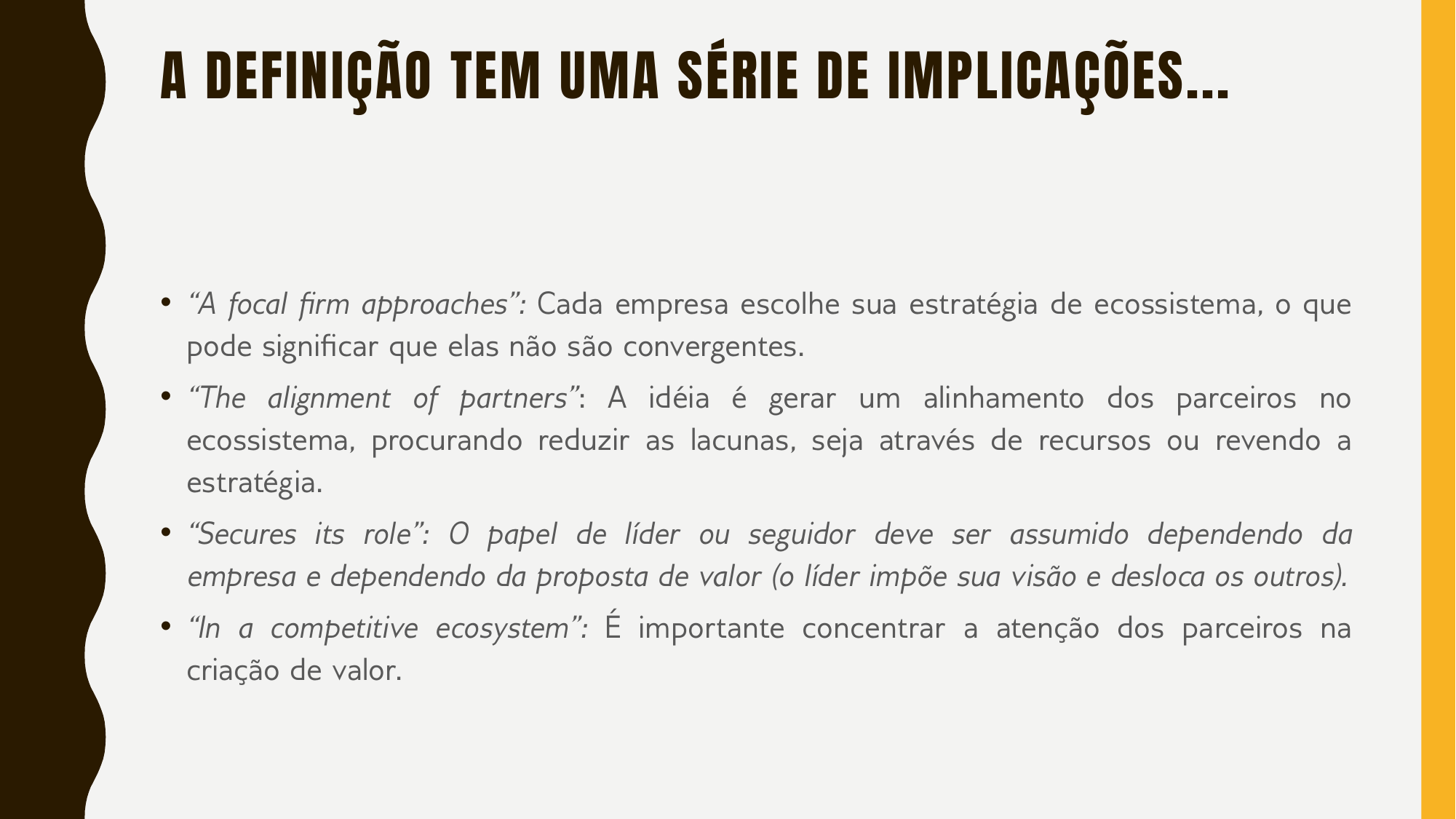

# A definição tem uma série de implicações...
“A focal firm approaches”: Cada empresa escolhe sua estratégia de ecossistema, o que pode significar que elas não são convergentes.
“The alignment of partners”: A idéia é gerar um alinhamento dos parceiros no ecossistema, procurando reduzir as lacunas, seja através de recursos ou revendo a estratégia.
“Secures its role”: O papel de líder ou seguidor deve ser assumido dependendo da empresa e dependendo da proposta de valor (o líder impõe sua visão e desloca os outros).
“In a competitive ecosystem”: É importante concentrar a atenção dos parceiros na criação de valor.